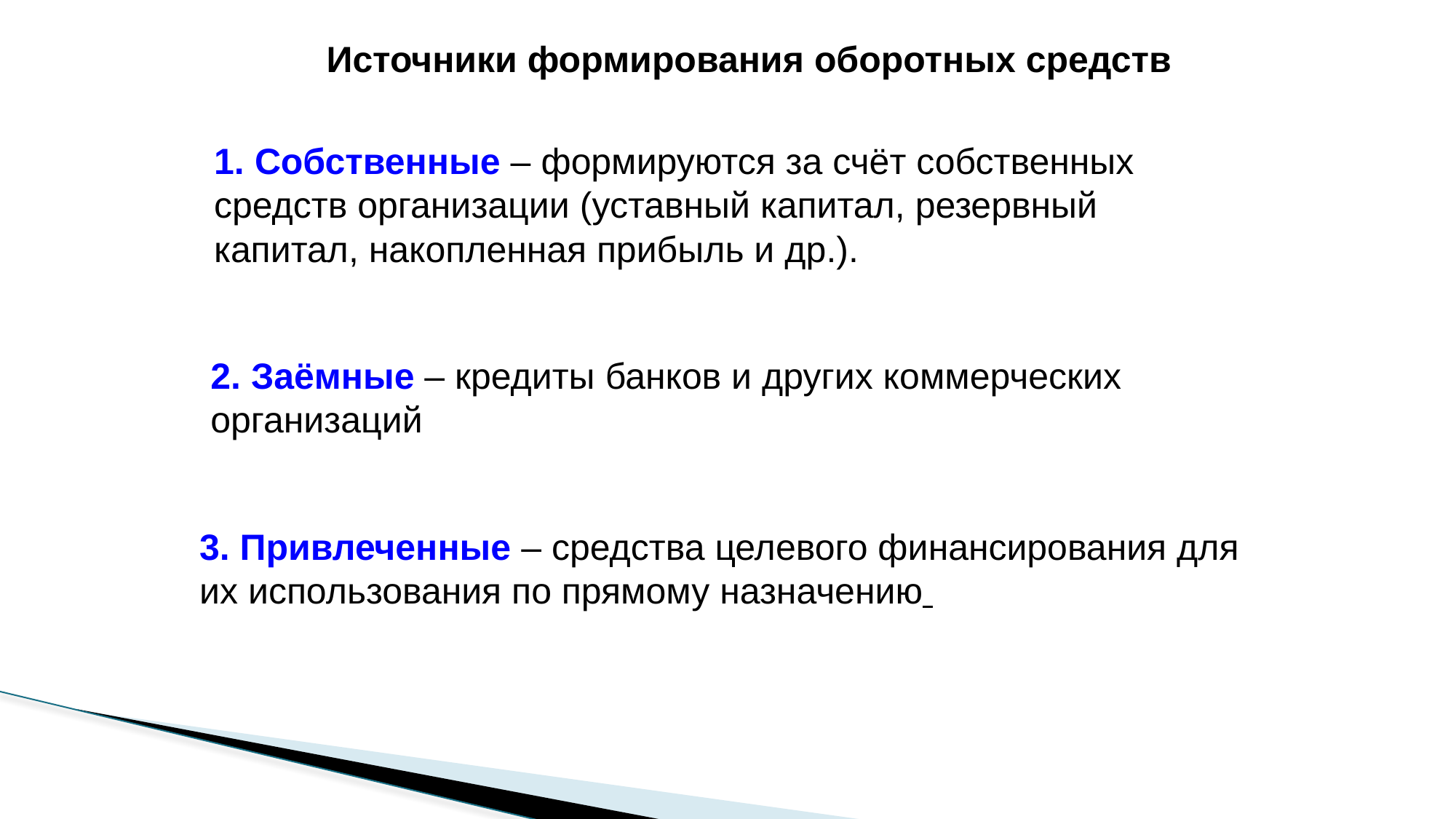

Источники формирования оборотных средств
1. Собственные – формируются за счёт собственных средств организации (уставный капитал, резервный капитал, накопленная прибыль и др.).

2. Заёмные – кредиты банков и других коммерческих организаций
3. Привлеченные – средства целевого финансирования для их использования по прямому назначению